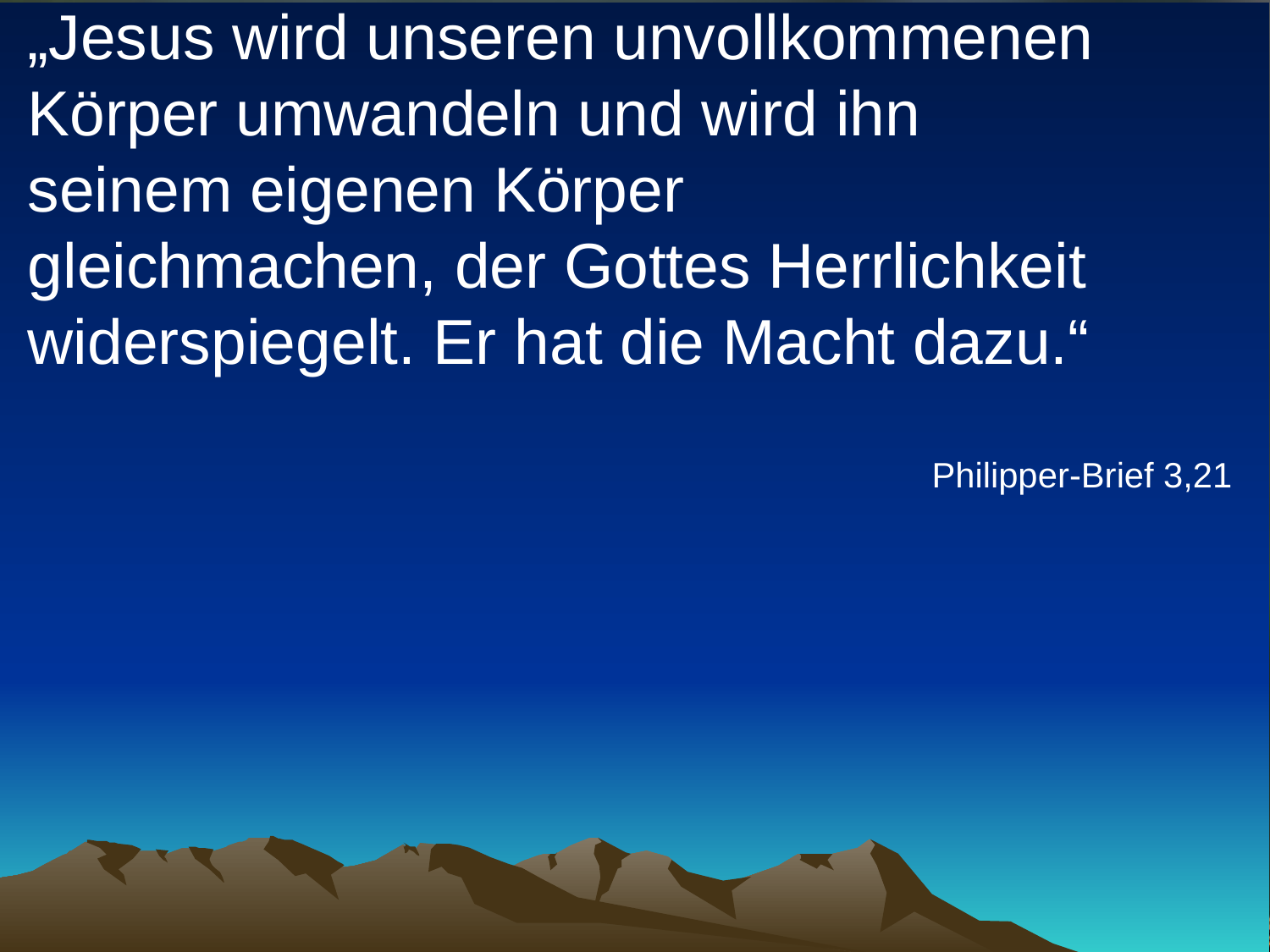

# „Jesus wird unseren unvollkommenen Körper umwandeln und wird ihn seinem eigenen Körper gleichmachen, der Gottes Herrlichkeit widerspiegelt. Er hat die Macht dazu.“
Philipper-Brief 3,21